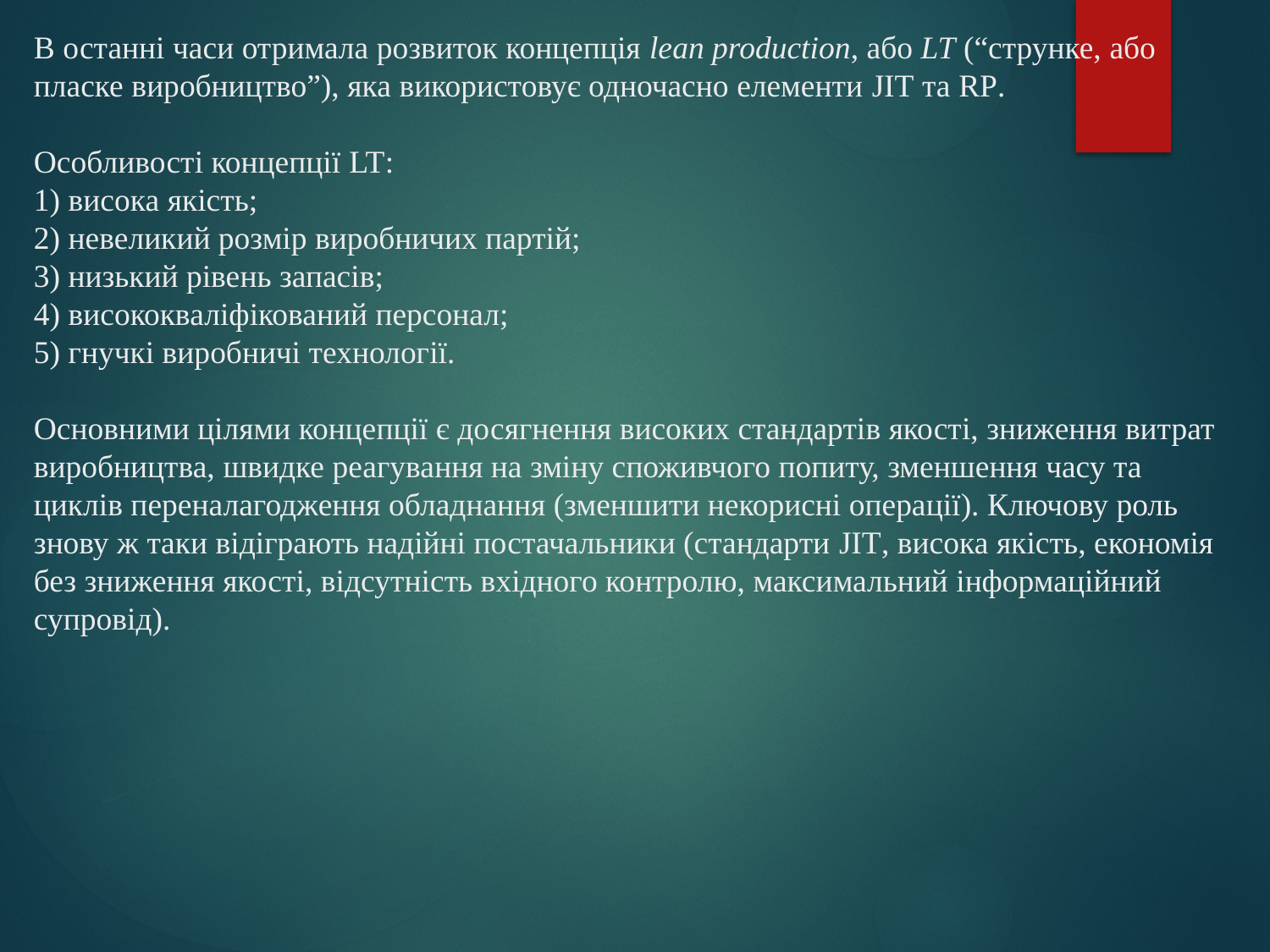

# В останні часи отримала розвиток концепція lean production, або LT (“струнке, або пласке виробництво”), яка використовує одночасно елементи JIT та RP. Особливості концепції LT: 1) висока якість; 2) невеликий розмір виробничих партій; 3) низький рівень запасів; 4) висококваліфікований персонал; 5) гнучкі виробничі технології. Основними цілями концепції є досягнення високих стандартів якості, зниження витрат виробництва, швидке реагування на зміну споживчого попиту, зменшення часу та циклів переналагодження обладнання (зменшити некорисні операції). Ключову роль знову ж таки відіграють надійні постачальники (стандарти JIT, висока якість, економія без зниження якості, відсутність вхідного контролю, максимальний інформаційний супровід).